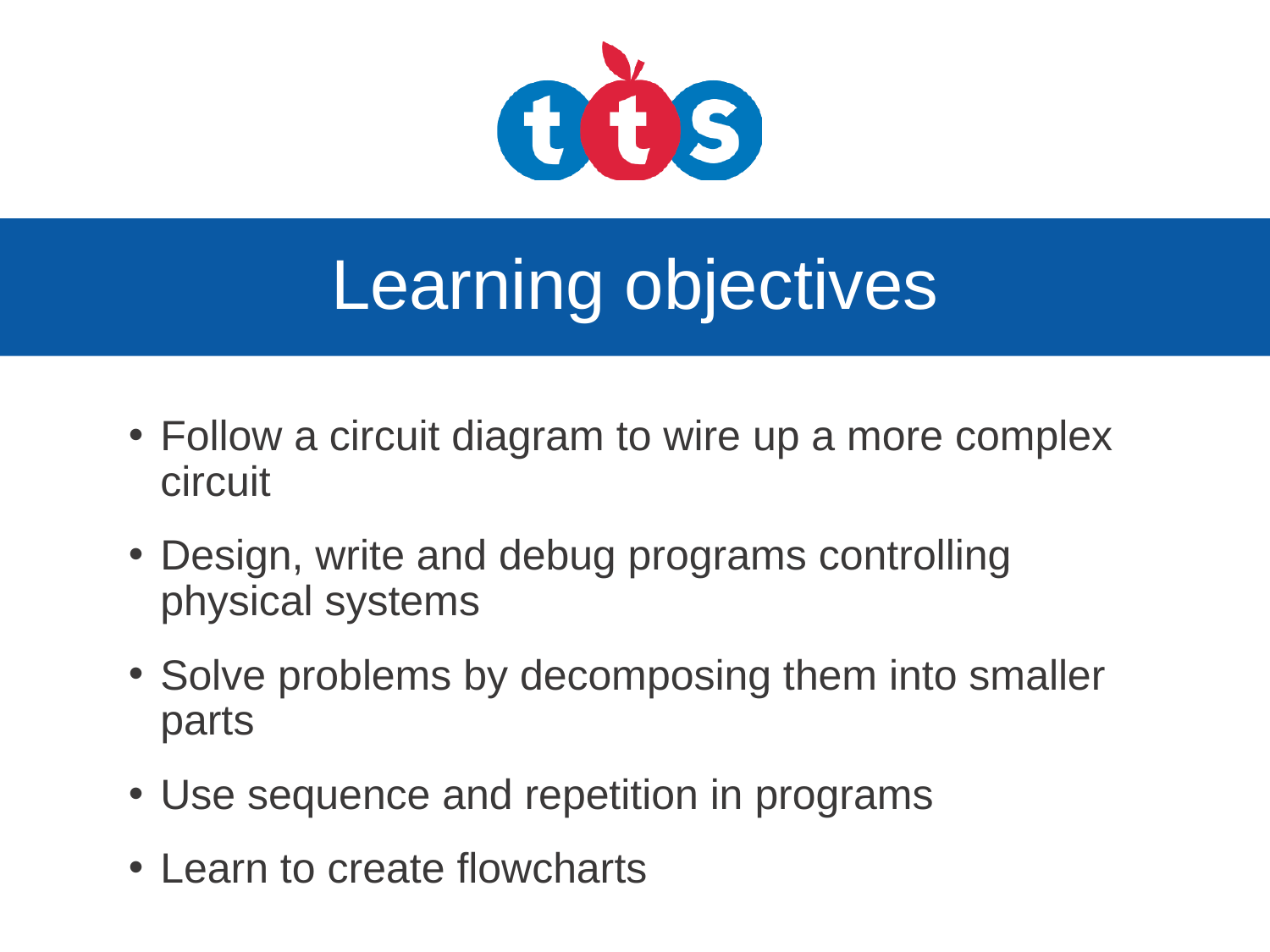

# Learning objectives
Follow a circuit diagram to wire up a more complex circuit
Design, write and debug programs controlling physical systems
Solve problems by decomposing them into smaller parts
Use sequence and repetition in programs
Learn to create flowcharts